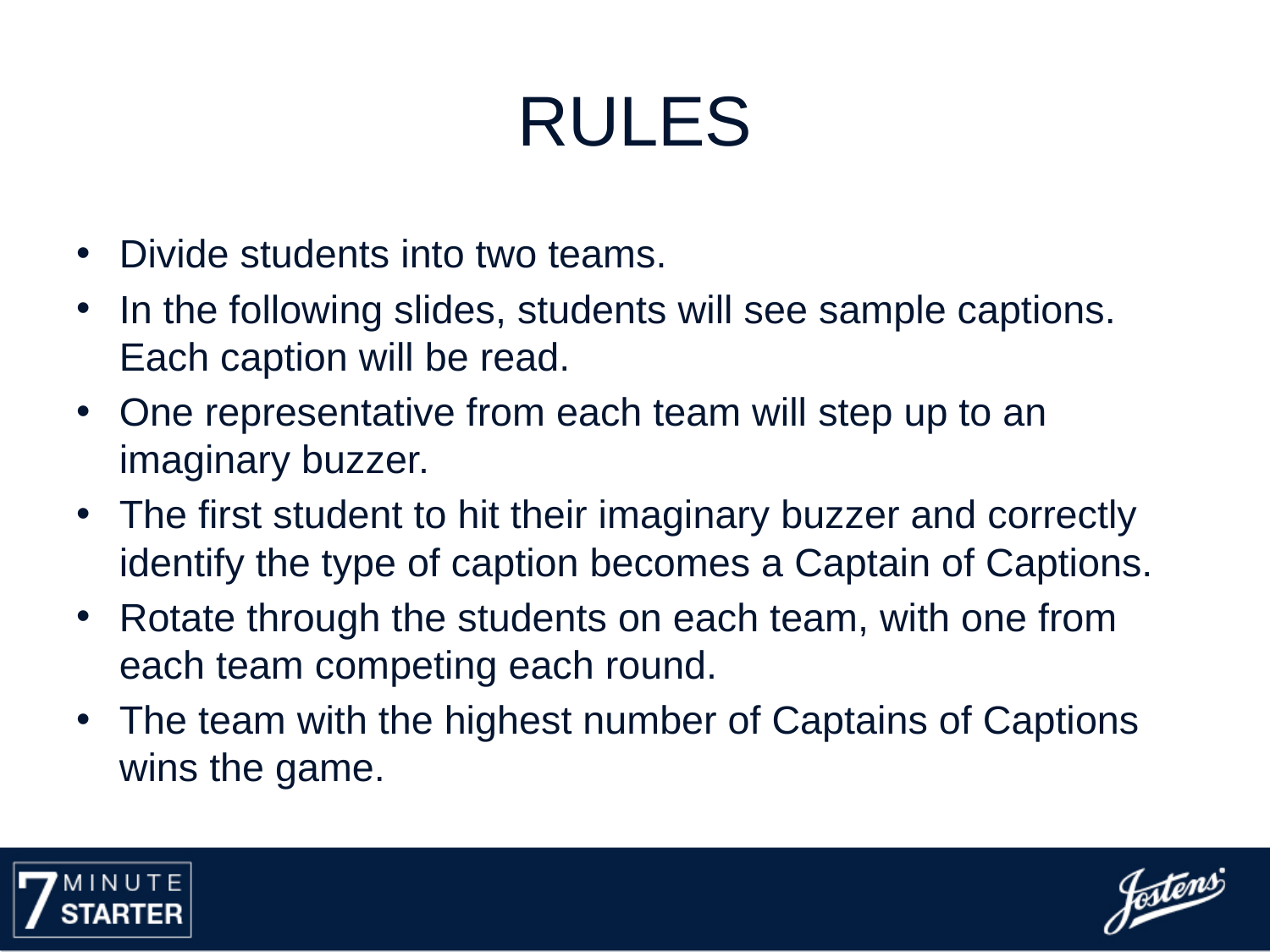

# Rules
Divide students into two teams.
In the following slides, students will see sample captions. Each caption will be read.
One representative from each team will step up to an imaginary buzzer.
The first student to hit their imaginary buzzer and correctly identify the type of caption becomes a Captain of Captions.
Rotate through the students on each team, with one from each team competing each round.
The team with the highest number of Captains of Captions wins the game.